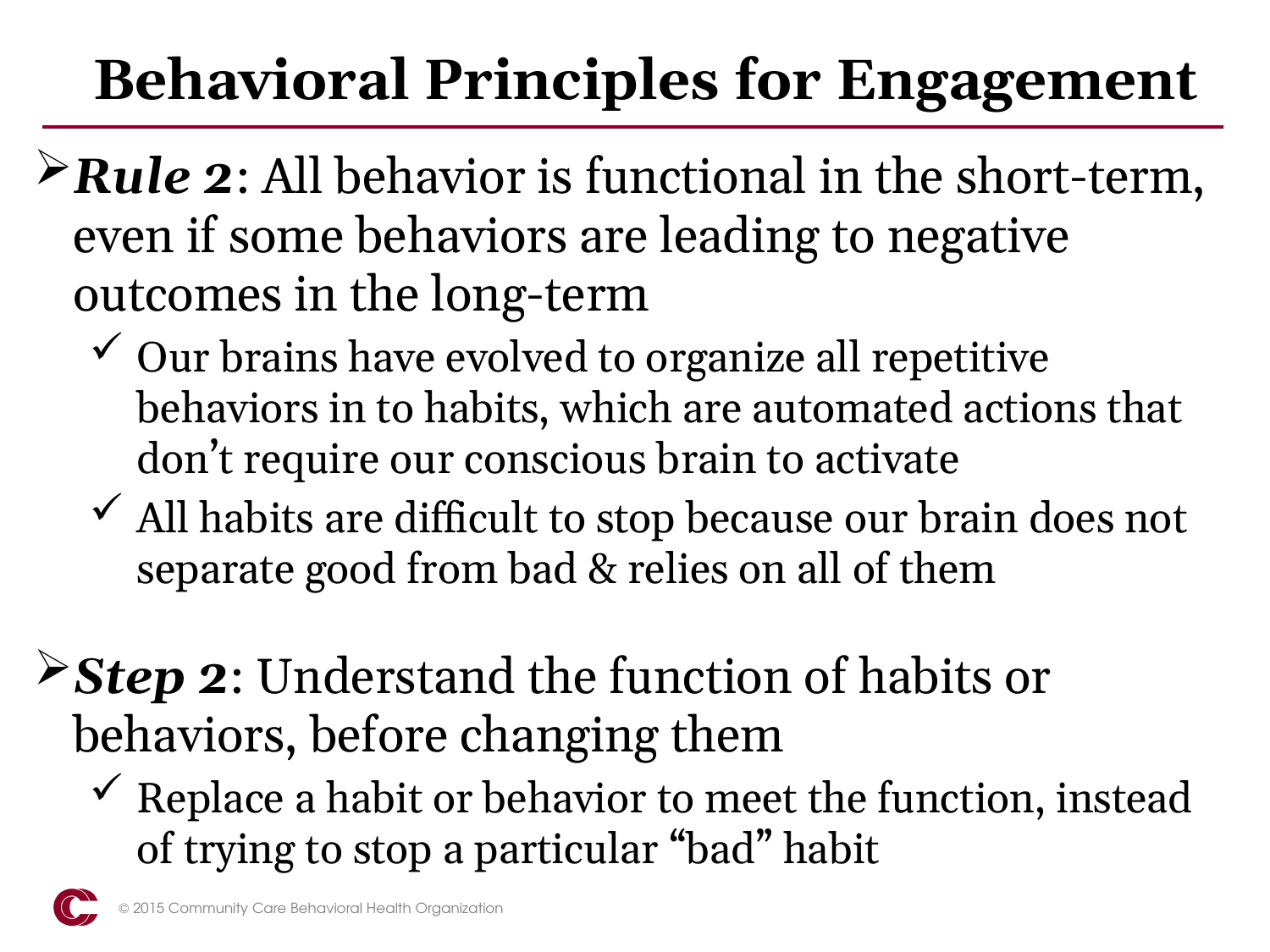

# Behavioral Principles for Engagement
Rule 2: All behavior is functional in the short-term, even if some behaviors are leading to negative outcomes in the long-term
Our brains have evolved to organize all repetitive behaviors in to habits, which are automated actions that don’t require our conscious brain to activate
All habits are difficult to stop because our brain does not separate good from bad & relies on all of them

Step 2: Understand the function of habits or behaviors, before changing them
Replace a habit or behavior to meet the function, instead of trying to stop a particular “bad” habit

© 2015 Community Care Behavioral Health Organization